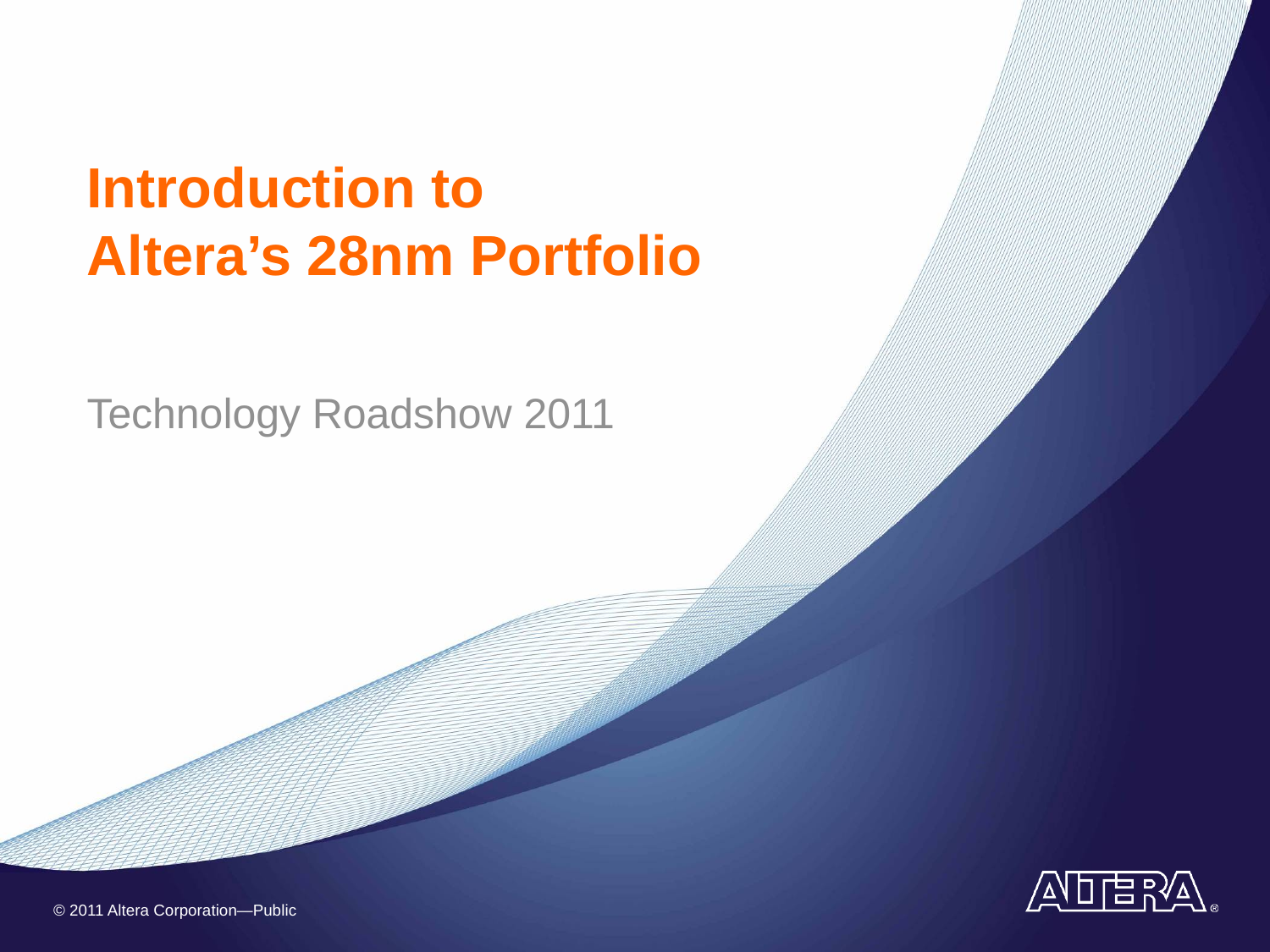

# Introduction to Altera’s 28nm Portfolio
Technology Roadshow 2011